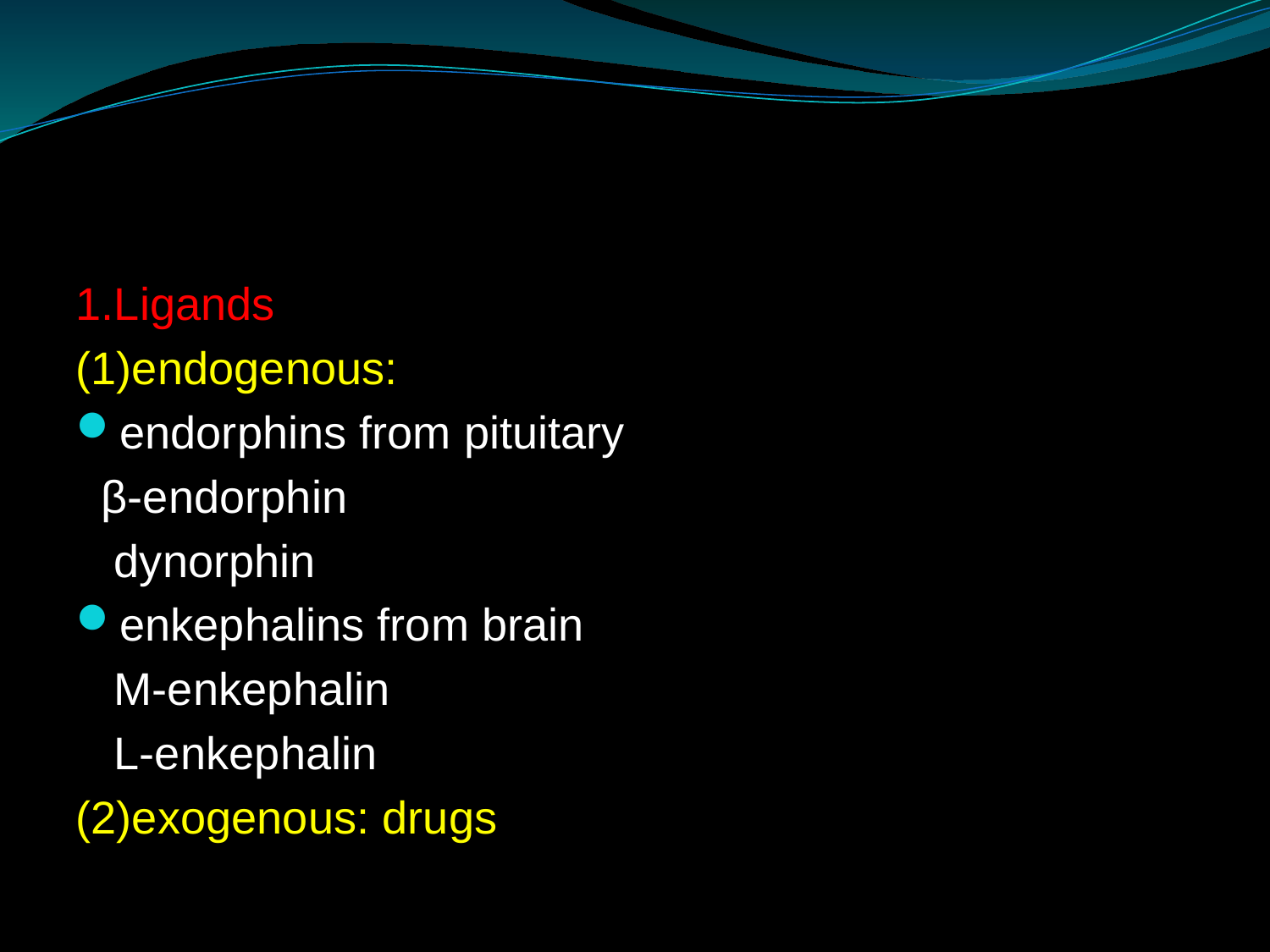

#
1.Ligands
(1)endogenous:
endorphins from pituitary
  β-endorphin
   dynorphin
enkephalins from brain
   M-enkephalin
   L-enkephalin
(2)exogenous: drugs